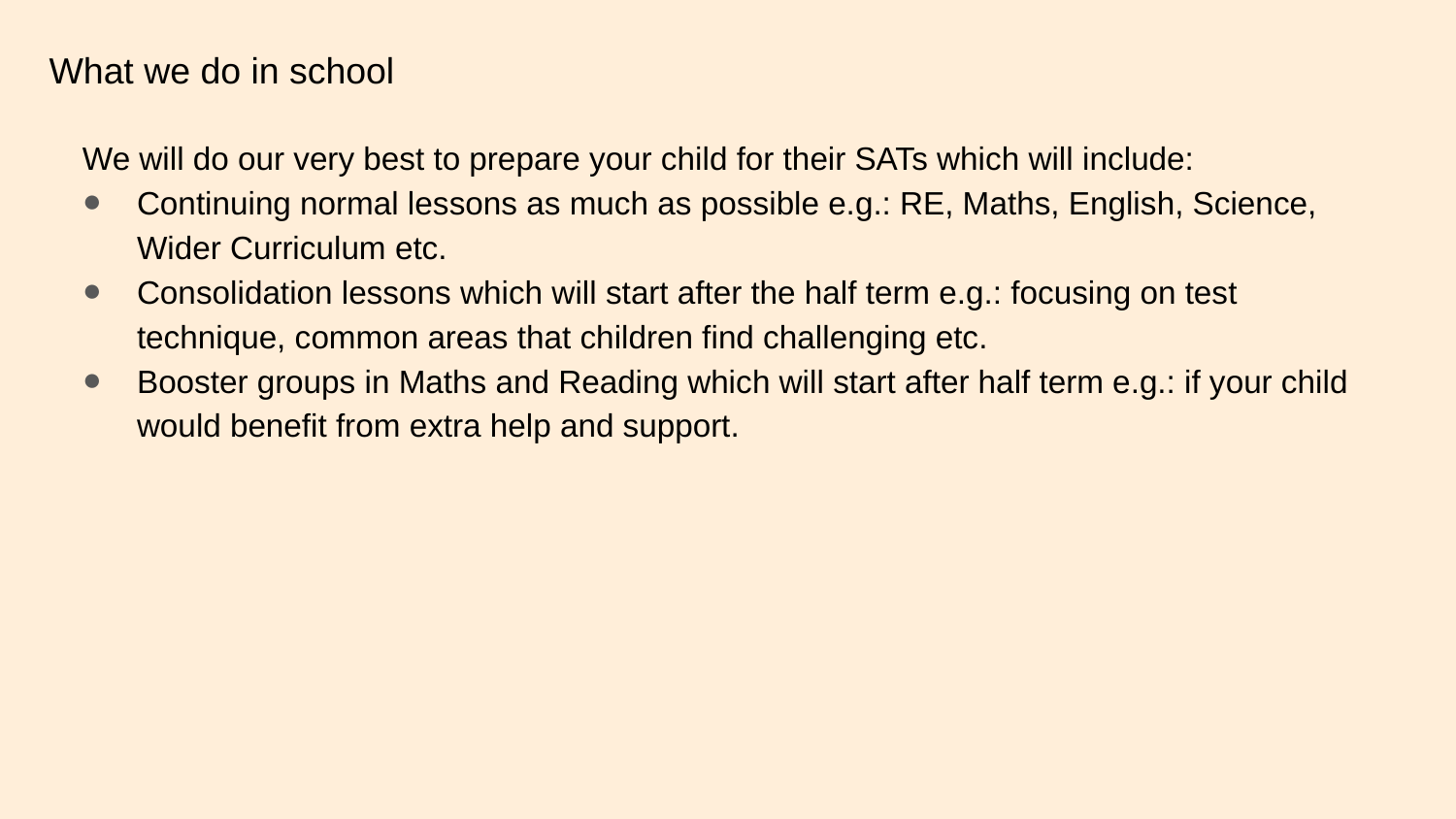

# What we do in school
We will do our very best to prepare your child for their SATs which will include:
Continuing normal lessons as much as possible e.g.: RE, Maths, English, Science, Wider Curriculum etc.
Consolidation lessons which will start after the half term e.g.: focusing on test technique, common areas that children find challenging etc.
Booster groups in Maths and Reading which will start after half term e.g.: if your child would benefit from extra help and support.

27